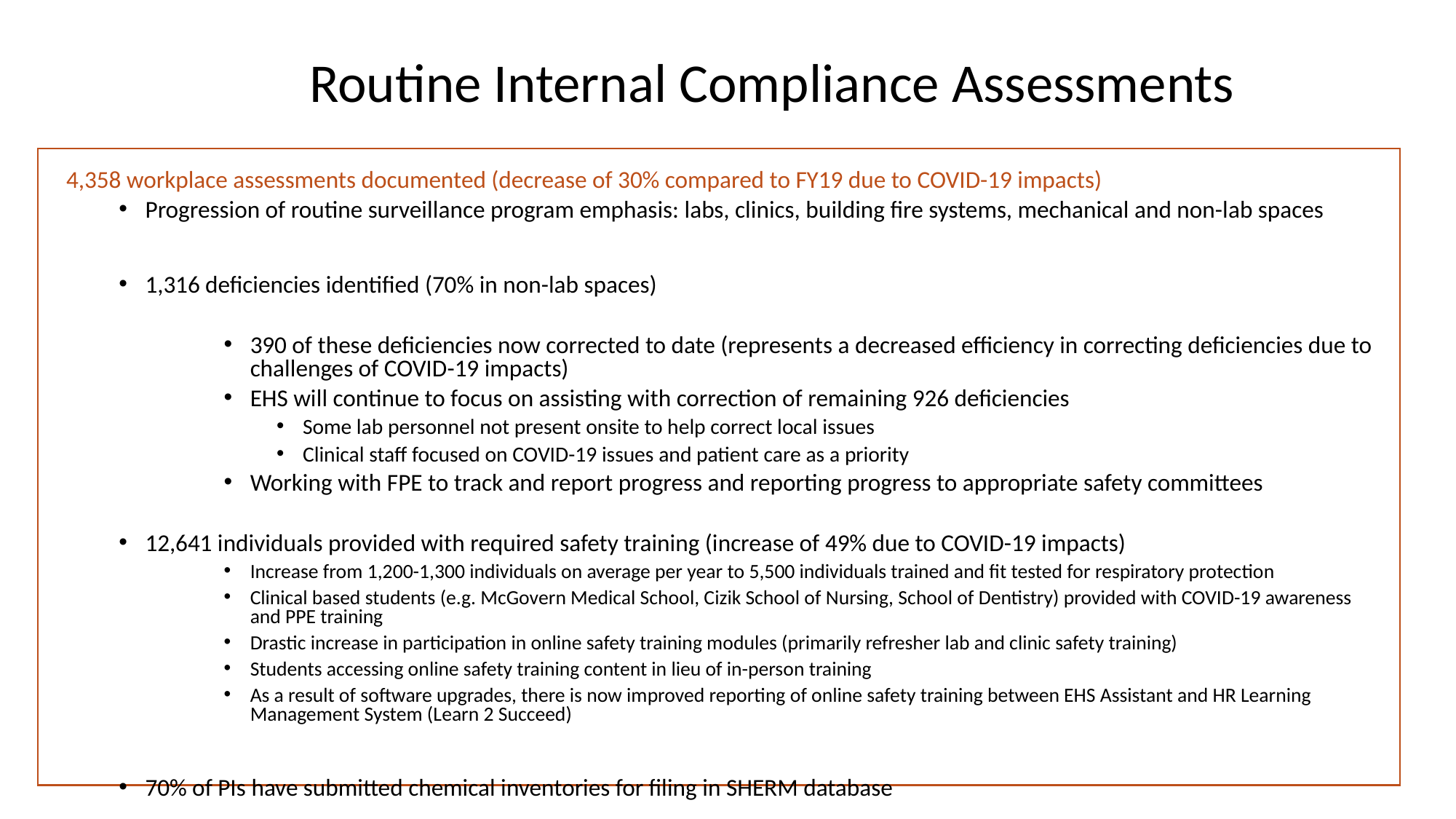

# Routine Internal Compliance Assessments

4,358 workplace assessments documented (decrease of 30% compared to FY19 due to COVID-19 impacts)
Progression of routine surveillance program emphasis: labs, clinics, building fire systems, mechanical and non-lab spaces

1,316 deficiencies identified (70% in non-lab spaces)

390 of these deficiencies now corrected to date (represents a decreased efficiency in correcting deficiencies due to challenges of COVID-19 impacts)
EHS will continue to focus on assisting with correction of remaining 926 deficiencies
Some lab personnel not present onsite to help correct local issues
Clinical staff focused on COVID-19 issues and patient care as a priority
Working with FPE to track and report progress and reporting progress to appropriate safety committees

12,641 individuals provided with required safety training (increase of 49% due to COVID-19 impacts)
Increase from 1,200-1,300 individuals on average per year to 5,500 individuals trained and fit tested for respiratory protection
Clinical based students (e.g. McGovern Medical School, Cizik School of Nursing, School of Dentistry) provided with COVID-19 awareness and PPE training
Drastic increase in participation in online safety training modules (primarily refresher lab and clinic safety training)
Students accessing online safety training content in lieu of in-person training
As a result of software upgrades, there is now improved reporting of online safety training between EHS Assistant and HR Learning Management System (Learn 2 Succeed)

70% of PIs have submitted chemical inventories for filing in SHERM database